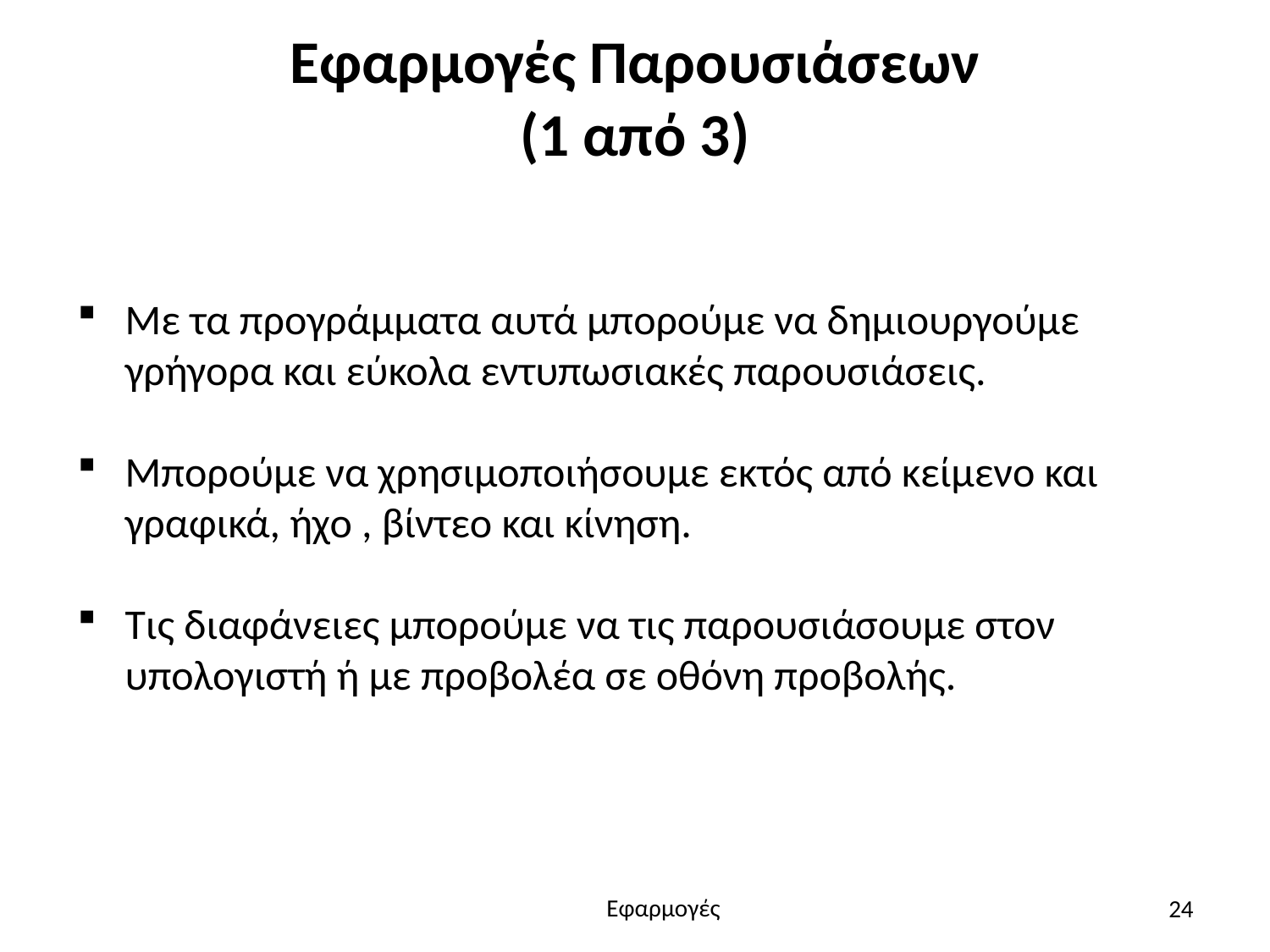

# Εφαρμογές Παρουσιάσεων (1 από 3)
Με τα προγράμματα αυτά μπορούμε να δημιουργούμε γρήγορα και εύκολα εντυπωσιακές παρουσιάσεις.

Μπορούμε να χρησιμοποιήσουμε εκτός από κείμενο και γραφικά, ήχο , βίντεο και κίνηση.

Τις διαφάνειες μπορούμε να τις παρουσιάσουμε στον υπολογιστή ή με προβολέα σε οθόνη προβολής.
24
Εφαρμογές